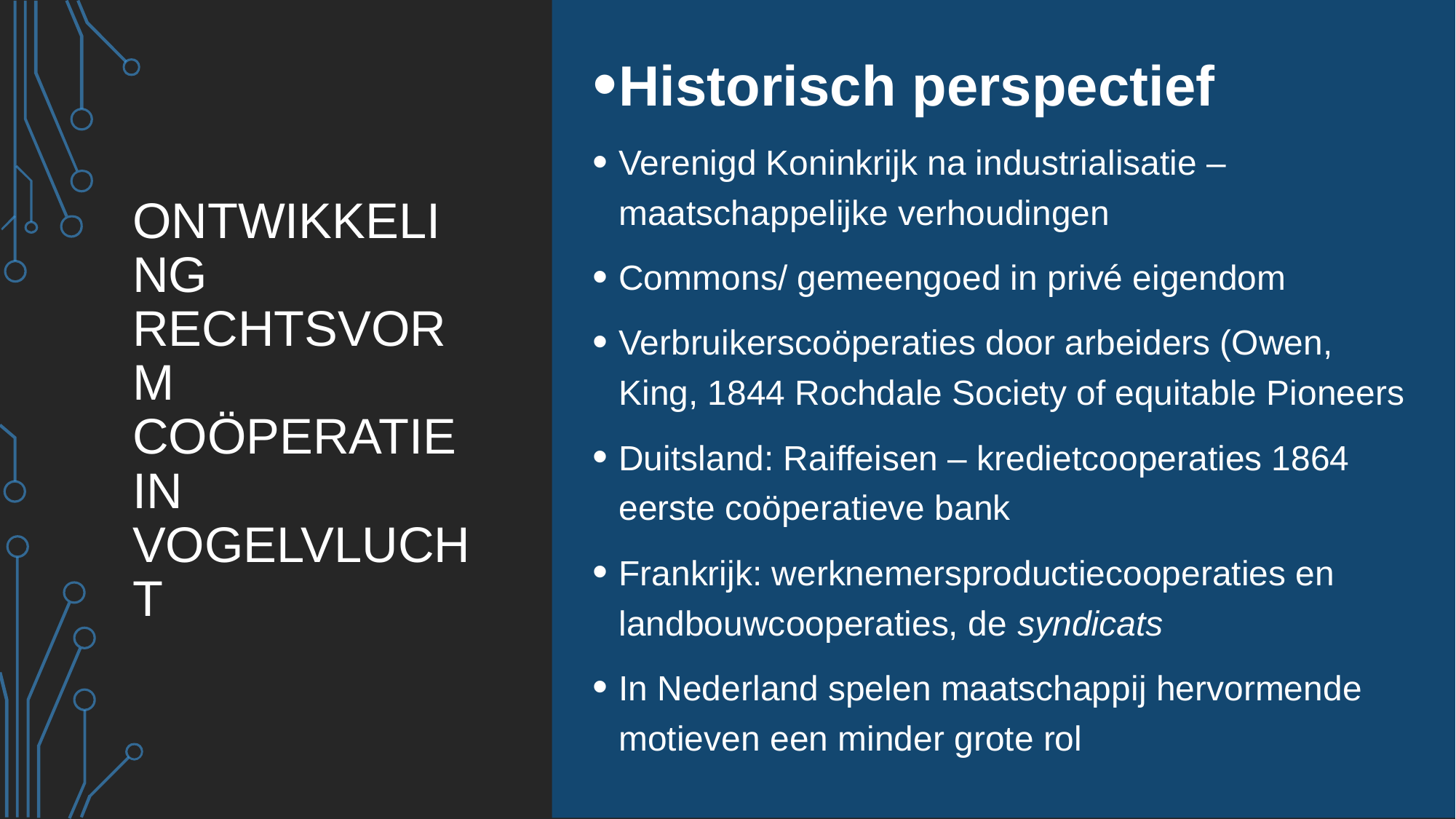

Historisch perspectief
Verenigd Koninkrijk na industrialisatie – maatschappelijke verhoudingen
Commons/ gemeengoed in privé eigendom
Verbruikerscoöperaties door arbeiders (Owen, King, 1844 Rochdale Society of equitable Pioneers
Duitsland: Raiffeisen – kredietcooperaties 1864 eerste coöperatieve bank
Frankrijk: werknemersproductiecooperaties en landbouwcooperaties, de syndicats
In Nederland spelen maatschappij hervormende motieven een minder grote rol

# Ontwikkeling rechtsvorm coöperatie in vogelvlucht